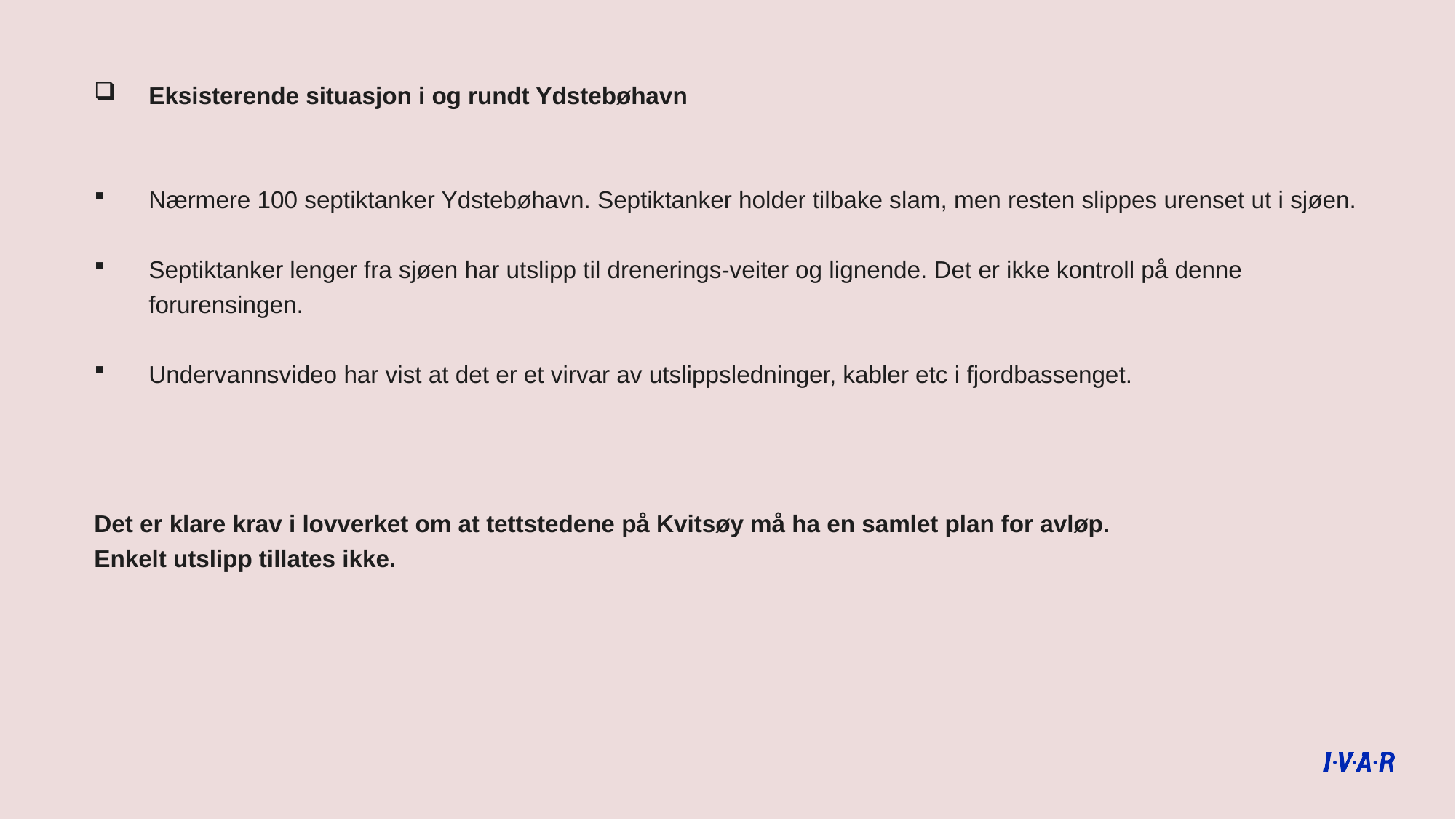

Eksisterende situasjon i og rundt Ydstebøhavn

Nærmere 100 septiktanker Ydstebøhavn. Septiktanker holder tilbake slam, men resten slippes urenset ut i sjøen.

Septiktanker lenger fra sjøen har utslipp til drenerings-veiter og lignende. Det er ikke kontroll på denne forurensingen.

Undervannsvideo har vist at det er et virvar av utslippsledninger, kabler etc i fjordbassenget.

Det er klare krav i lovverket om at tettstedene på Kvitsøy må ha en samlet plan for avløp.
Enkelt utslipp tillates ikke.